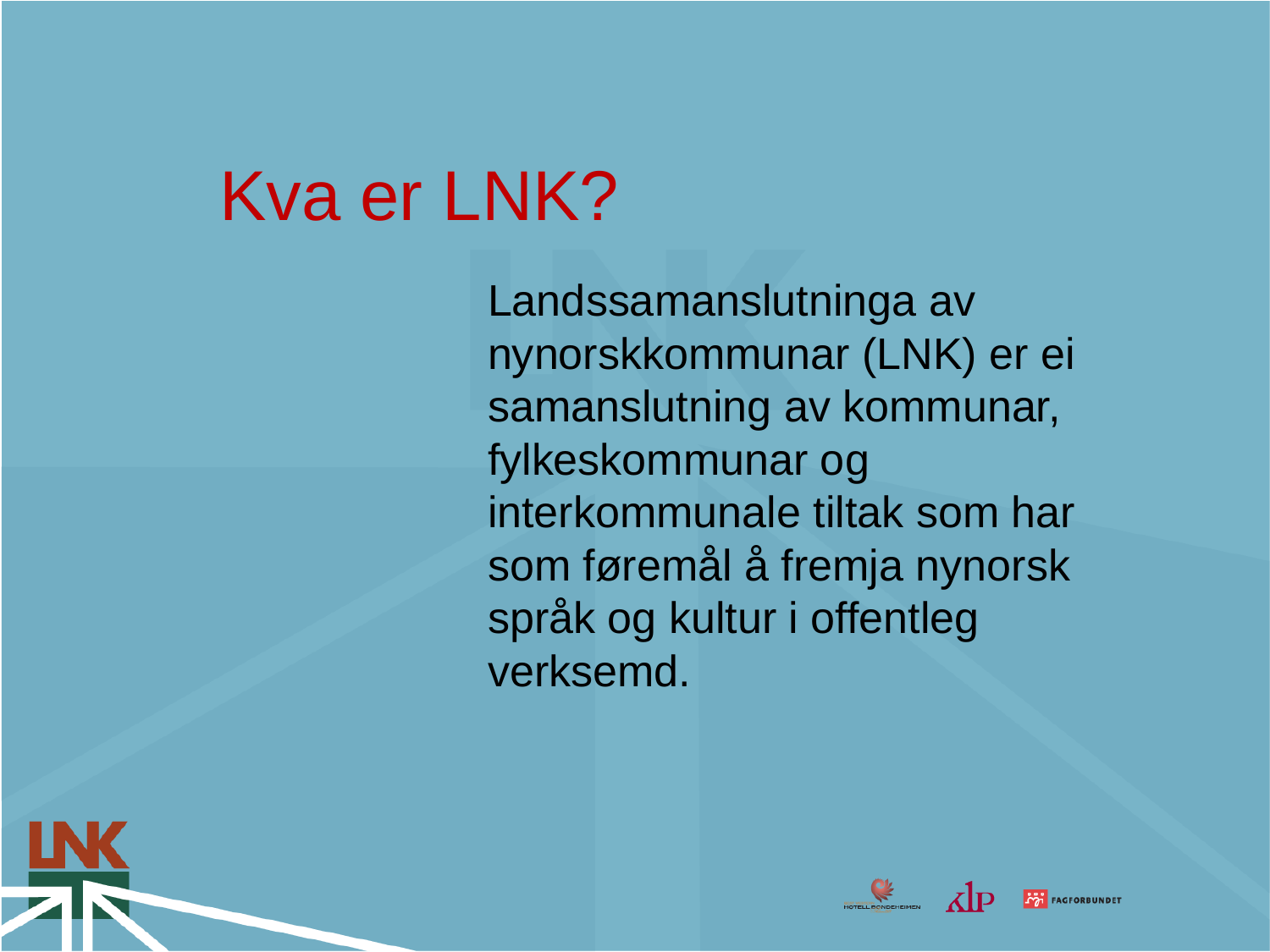

Kva er LNK?
Landssamanslutninga av nynorskkommunar (LNK) er ei samanslutning av kommunar, fylkeskommunar og interkommunale tiltak som har som føremål å fremja nynorsk språk og kultur i offentleg verksemd.